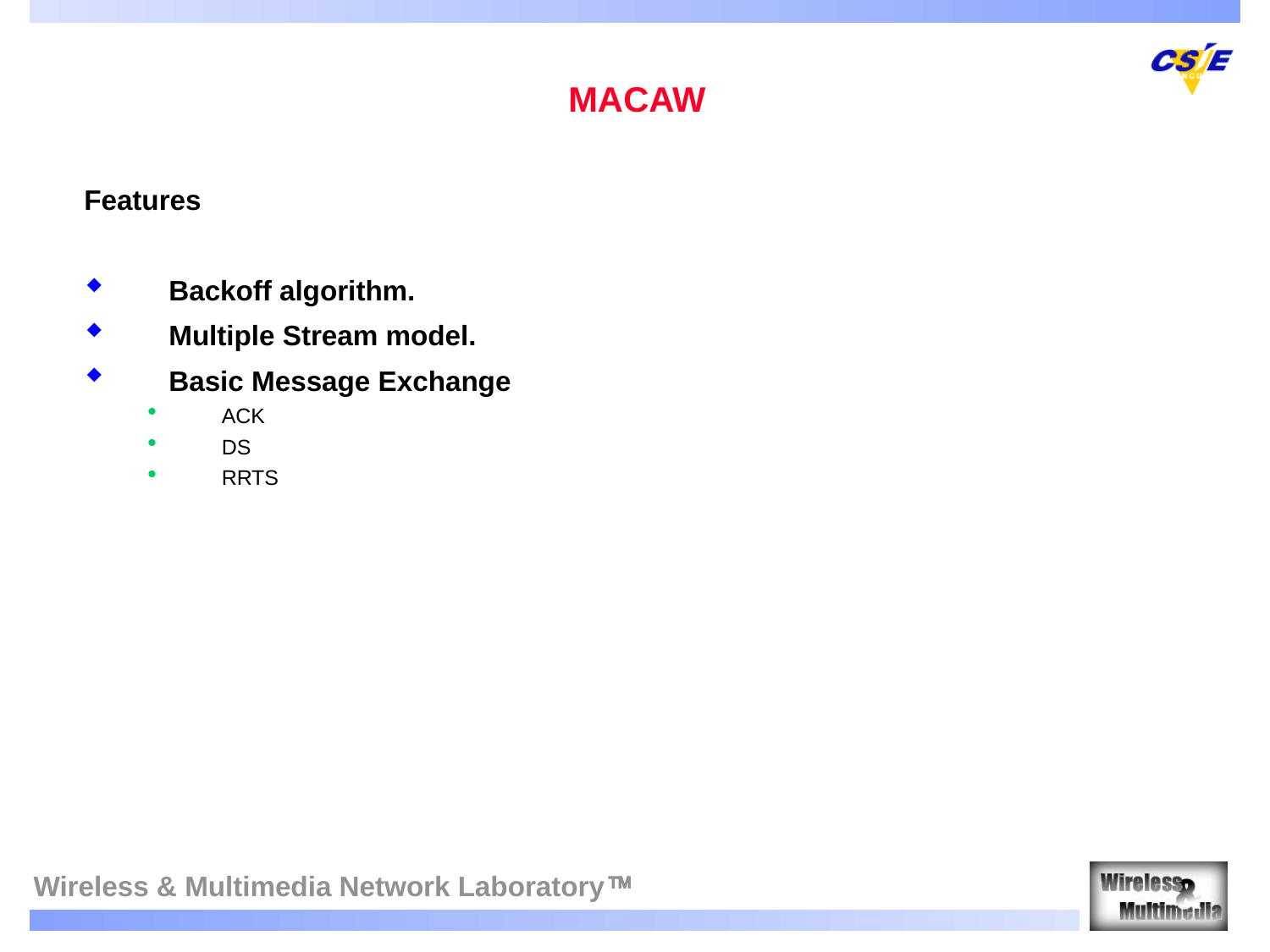

# MACAW
Features

Backoff algorithm.
Multiple Stream model.
Basic Message Exchange
ACK
DS
RRTS